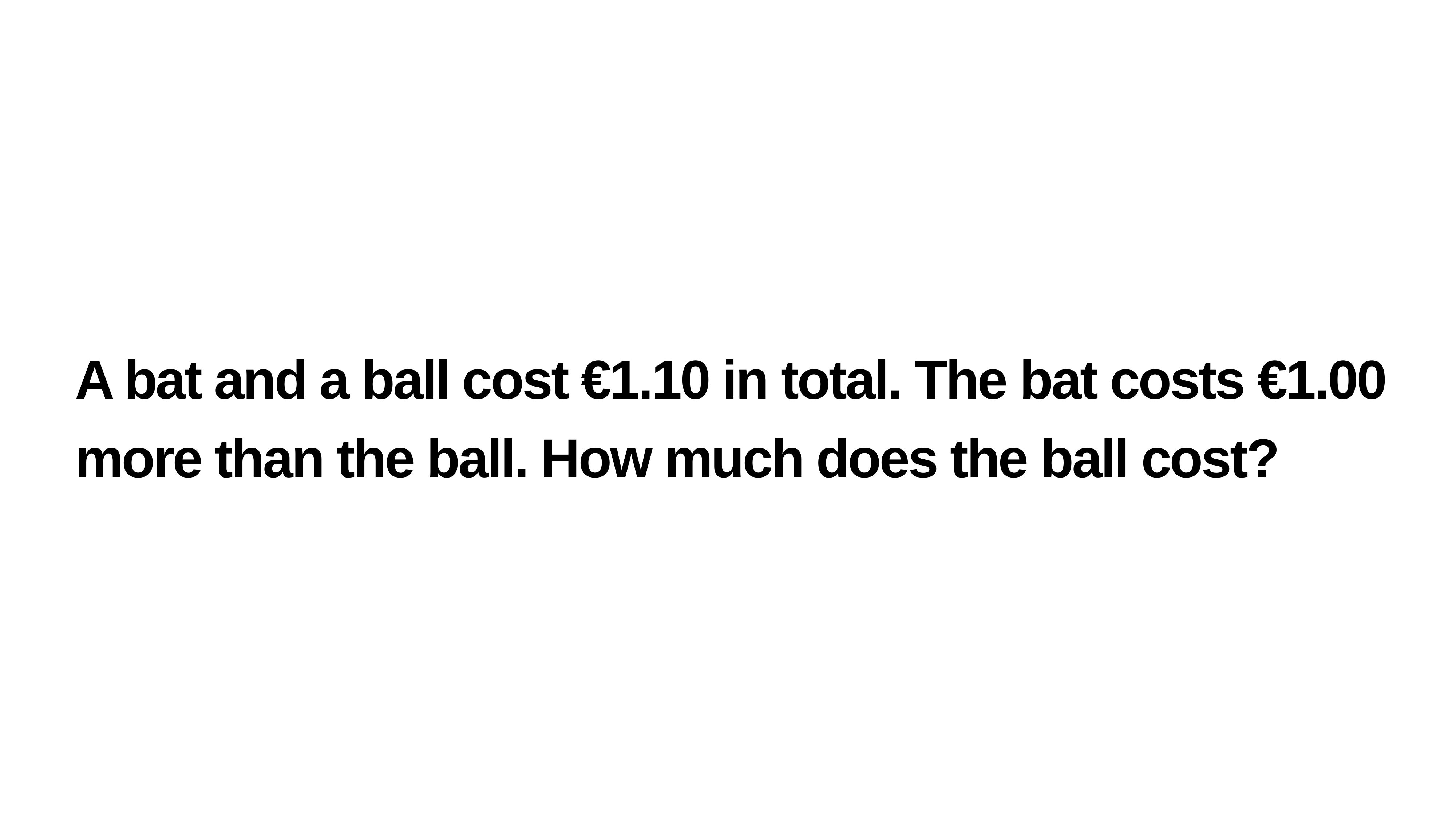

A bat and a ball cost €1.10 in total. The bat costs €1.00 more than the ball. How much does the ball cost?